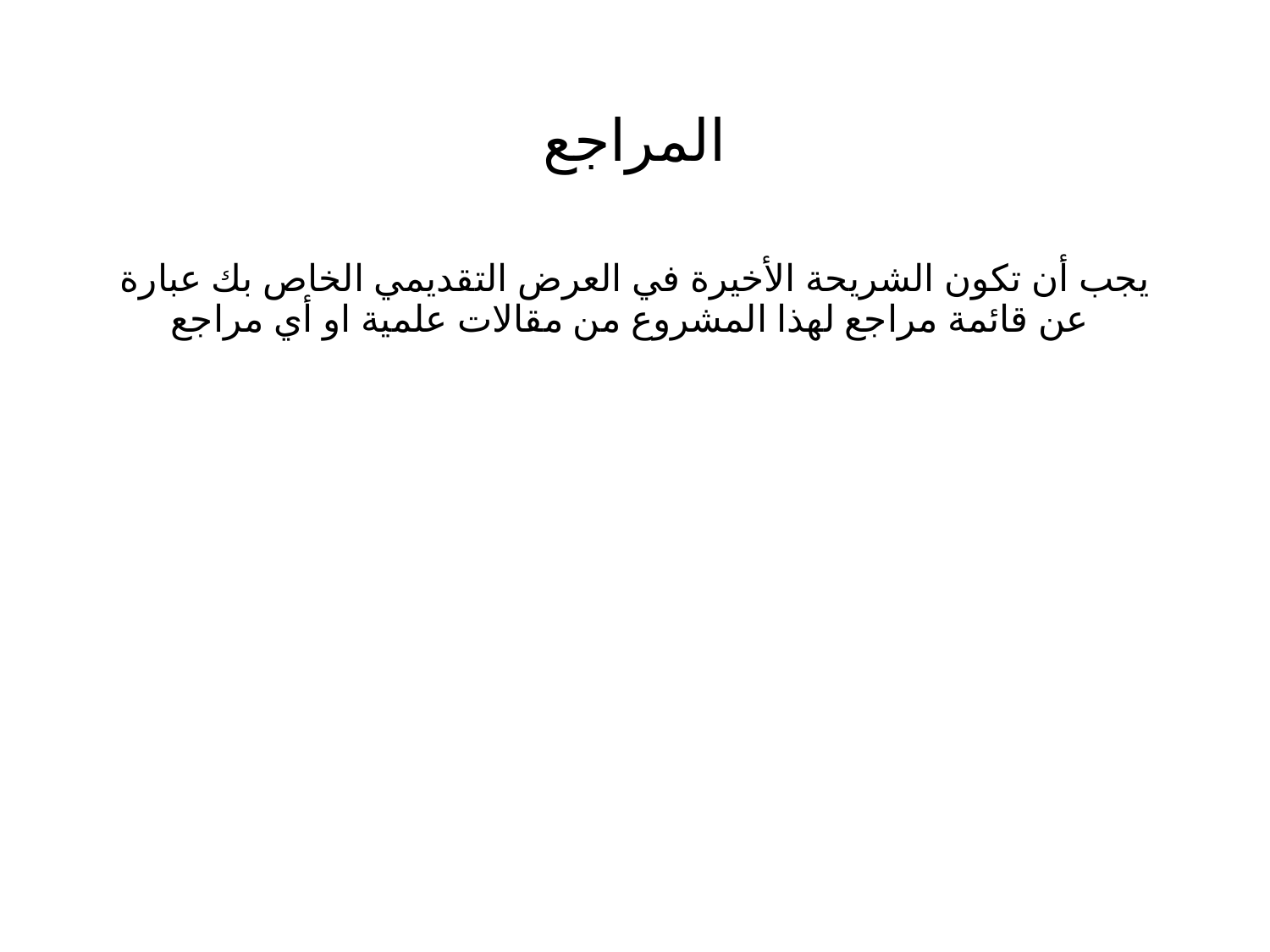

# المراجع
يجب أن تكون الشريحة الأخيرة في العرض التقديمي الخاص بك عبارة عن قائمة مراجع لهذا المشروع من مقالات علمية او أي مراجع